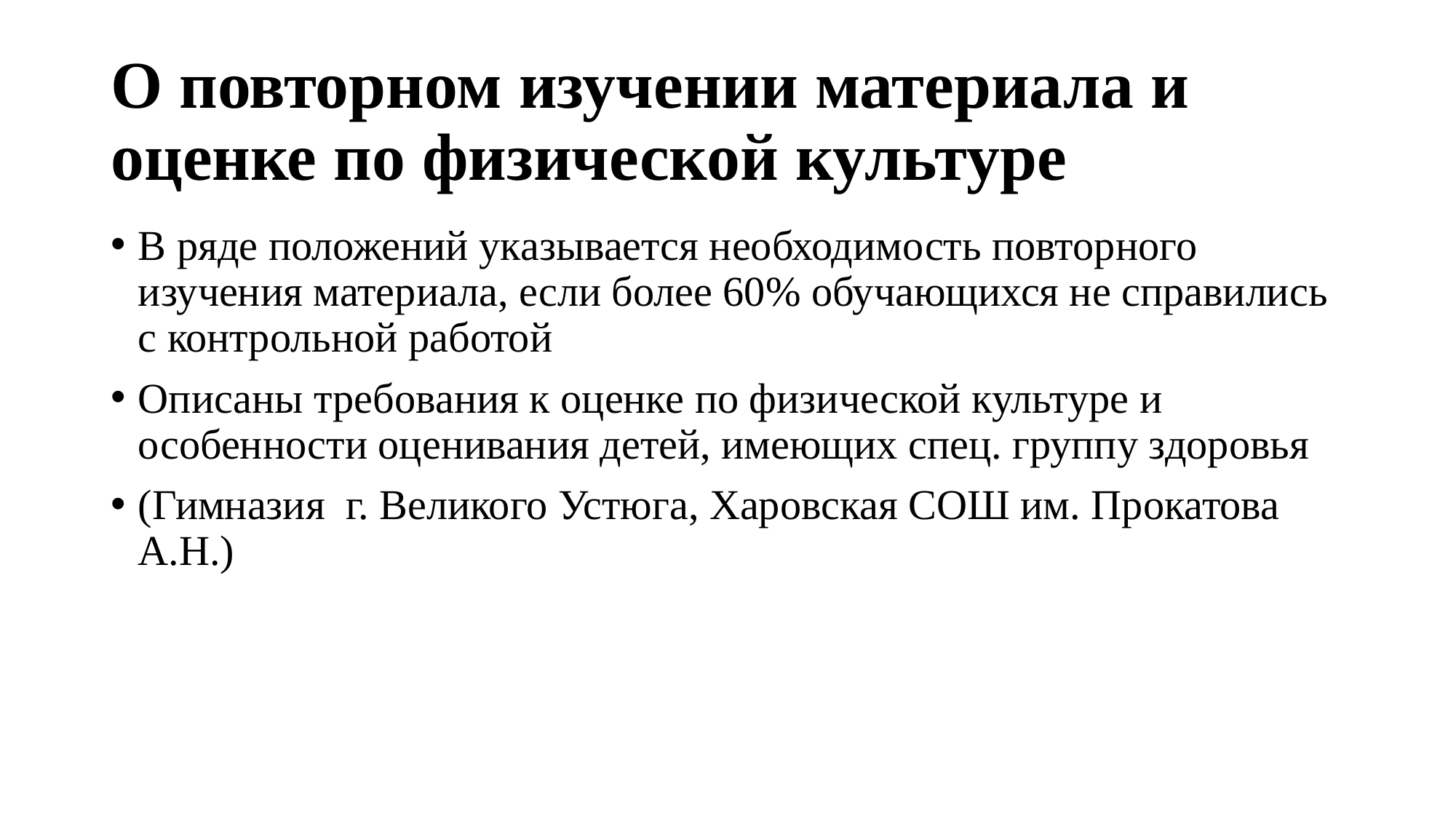

# О повторном изучении материала и оценке по физической культуре
В ряде положений указывается необходимость повторного изучения материала, если более 60% обучающихся не справились с контрольной работой
Описаны требования к оценке по физической культуре и особенности оценивания детей, имеющих спец. группу здоровья
(Гимназия  г. Великого Устюга, Харовская СОШ им. Прокатова А.Н.)